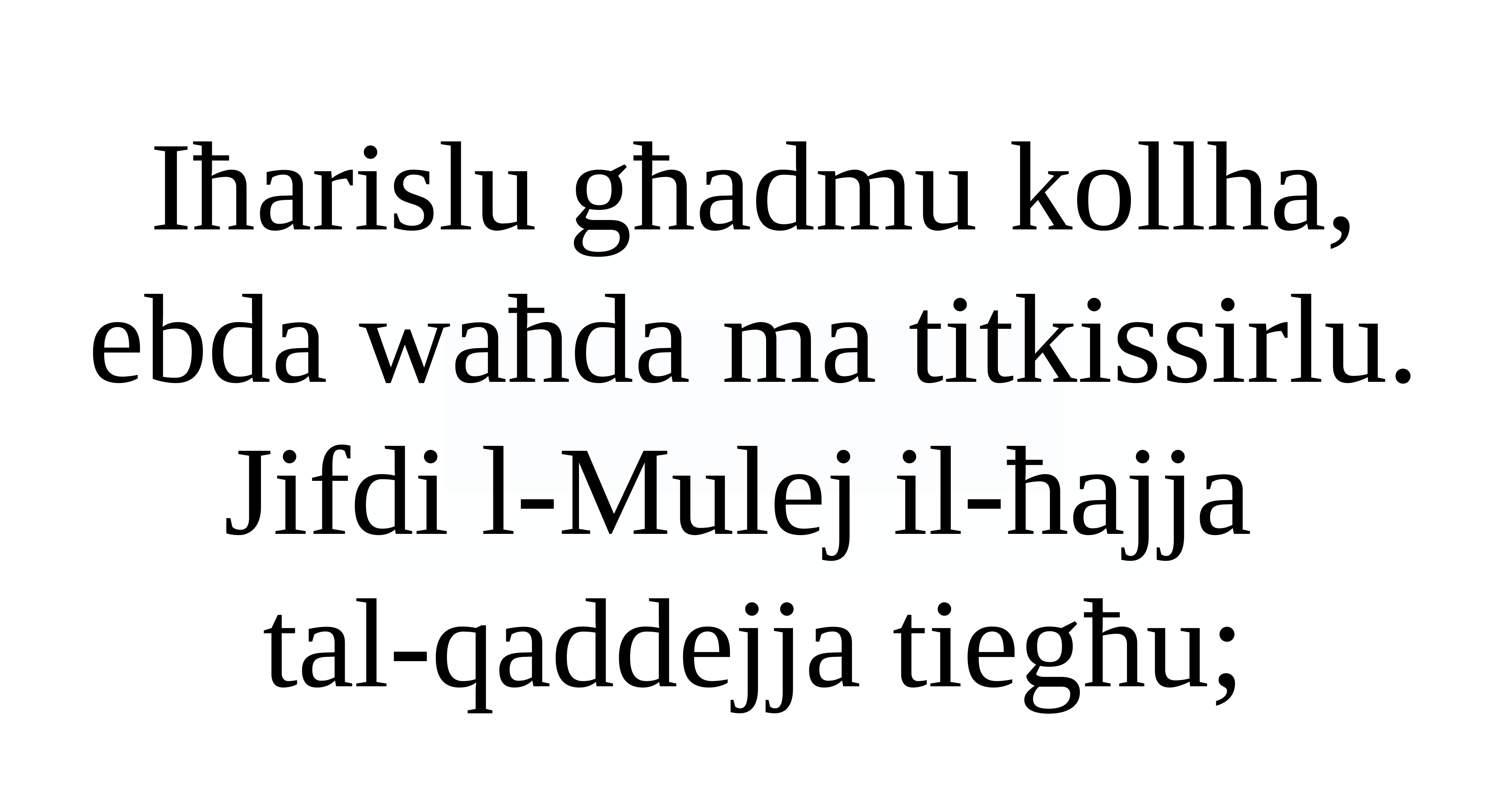

Iħarislu għadmu kollha,
ebda waħda ma titkissirlu.
Jifdi l-Mulej il-ħajja
tal-qaddejja tiegħu;